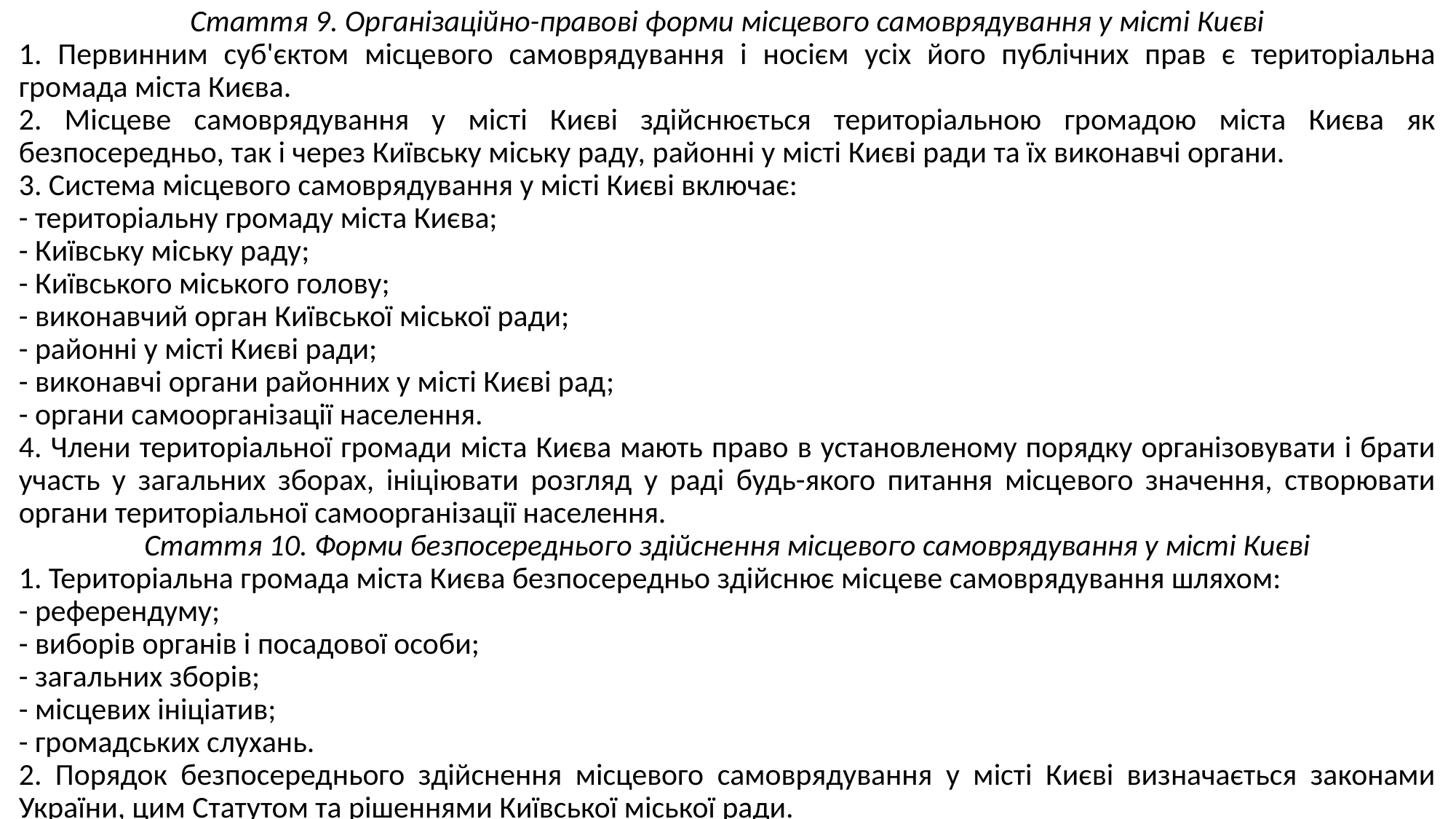

Стаття 9. Організаційно-правові форми місцевого самоврядування у місті Києві
1. Первинним суб'єктом місцевого самоврядування і носієм усіх його публічних прав є територіальна громада міста Києва.
2. Місцеве самоврядування у місті Києві здійснюється територіальною громадою міста Києва як безпосередньо, так і через Київську міську раду, районні у місті Києві ради та їх виконавчі органи.
3. Система місцевого самоврядування у місті Києві включає:
- територіальну громаду міста Києва;
- Київську міську раду;
- Київського міського голову;
- виконавчий орган Київської міської ради;
- районні у місті Києві ради;
- виконавчі органи районних у місті Києві рад;
- органи самоорганізації населення.
4. Члени територіальної громади міста Києва мають право в установленому порядку організовувати і брати участь у загальних зборах, ініціювати розгляд у раді будь-якого питання місцевого значення, створювати органи територіальної самоорганізації населення.
Стаття 10. Форми безпосереднього здійснення місцевого самоврядування у місті Києві
1. Територіальна громада міста Києва безпосередньо здійснює місцеве самоврядування шляхом:
- референдуму;
- виборів органів і посадової особи;
- загальних зборів;
- місцевих ініціатив;
- громадських слухань.
2. Порядок безпосереднього здійснення місцевого самоврядування у місті Києві визначається законами України, цим Статутом та рішеннями Київської міської ради.